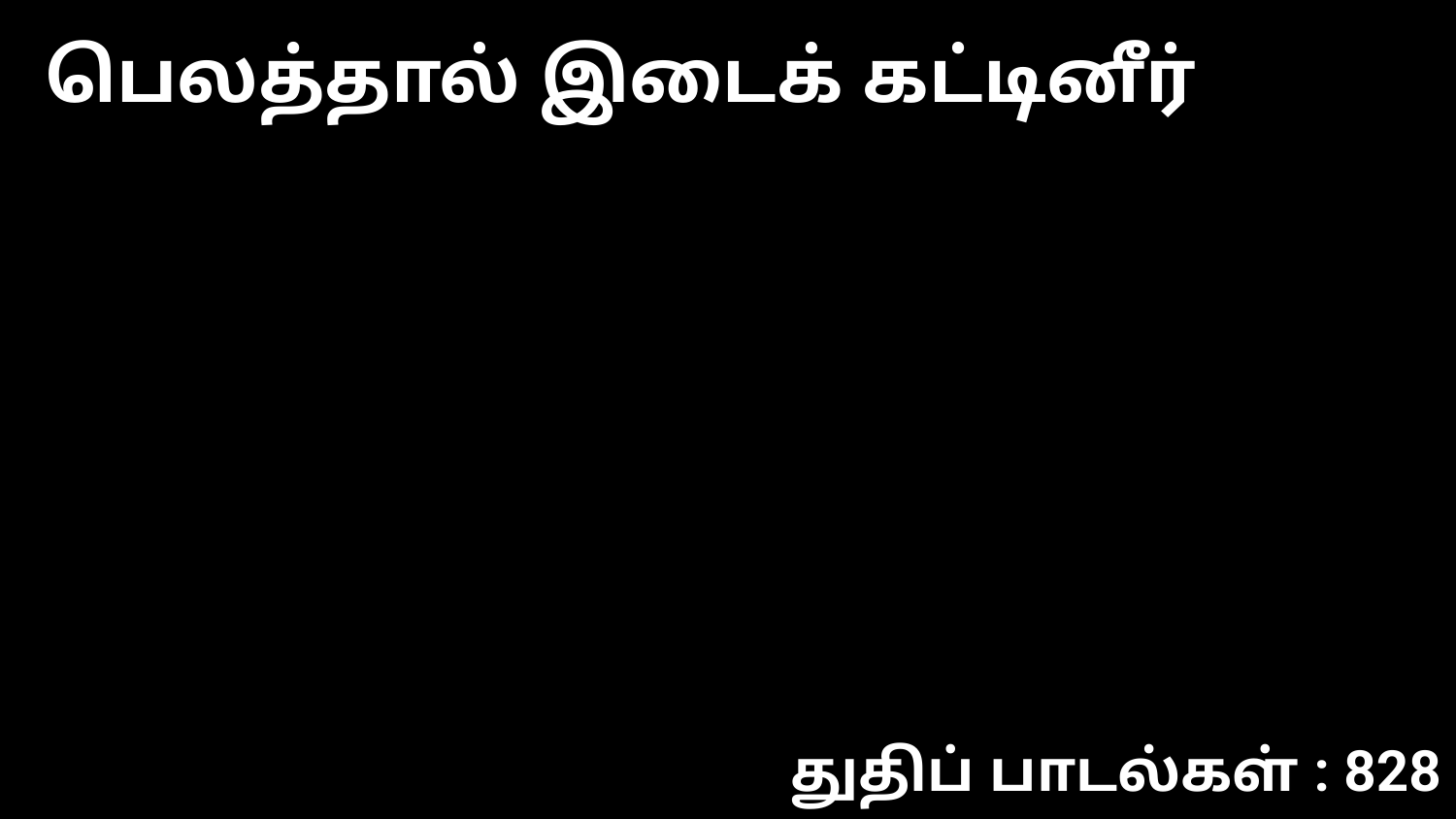

பெலத்தால் இடைக் கட்டினீர்
துதிப் பாடல்கள் : 828